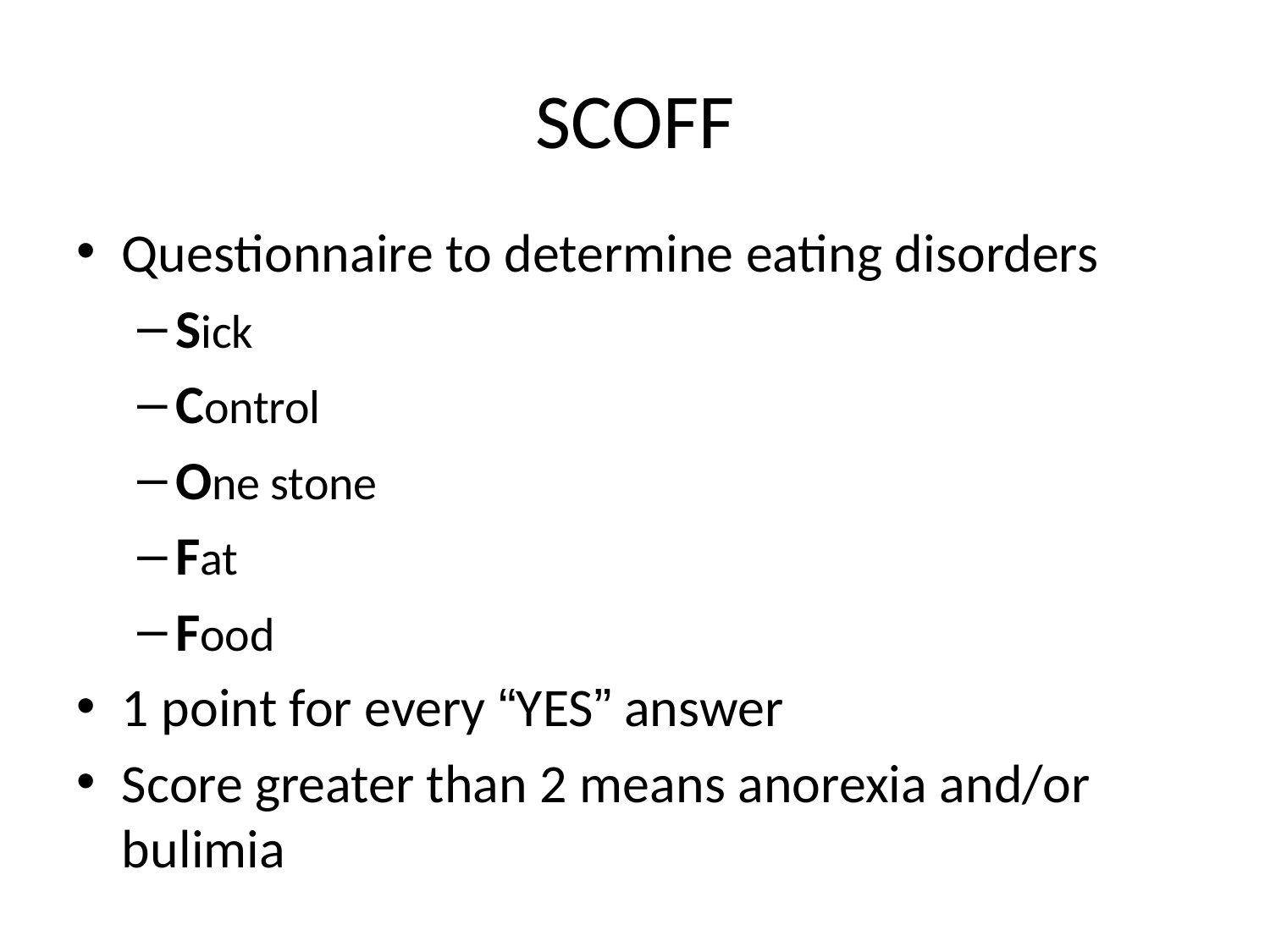

# SCOFF
Questionnaire to determine eating disorders
Sick
Control
One stone
Fat
Food
1 point for every “YES” answer
Score greater than 2 means anorexia and/or bulimia